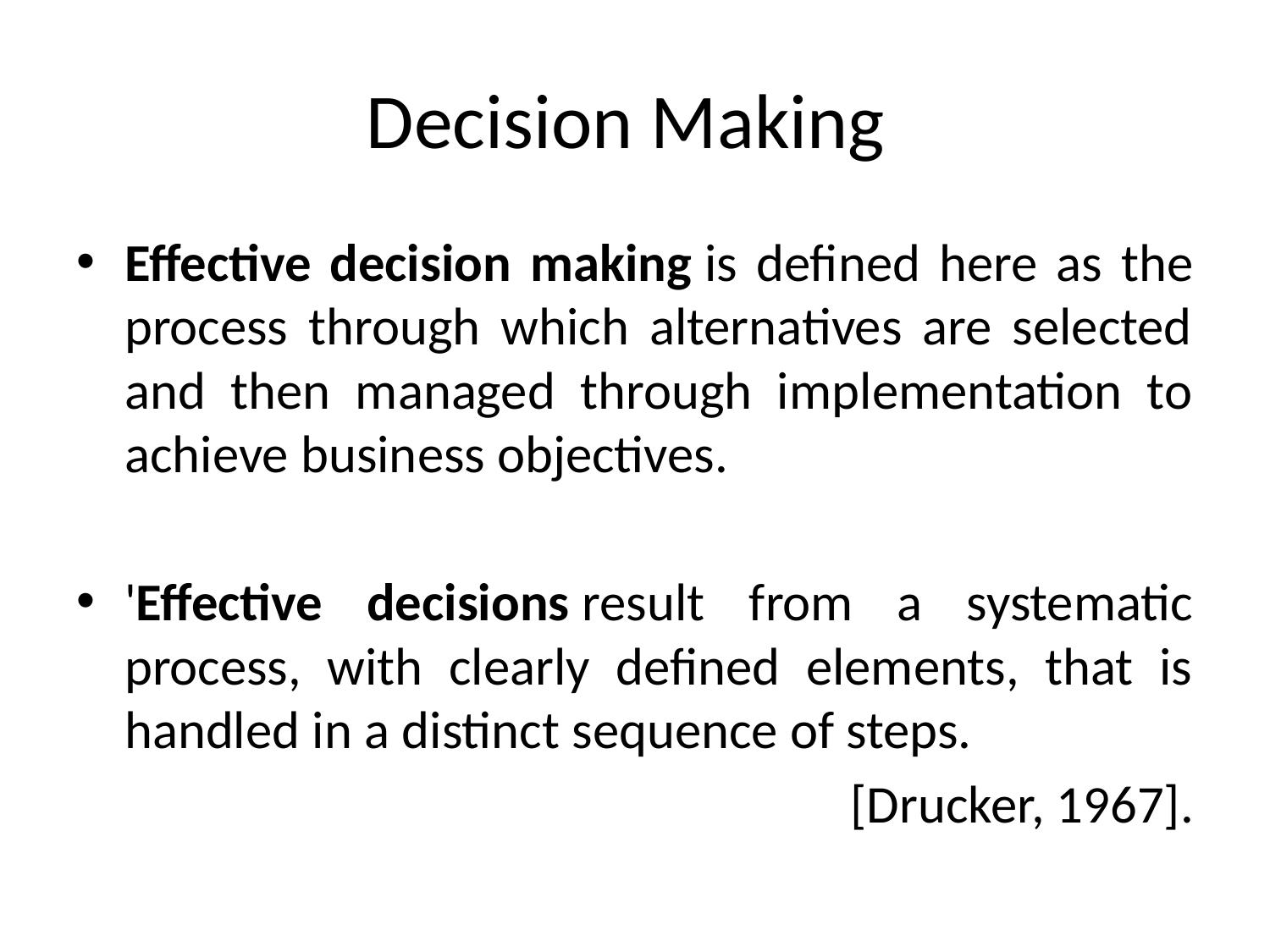

# Decision Making
Effective decision making is defined here as the process through which alternatives are selected and then managed through implementation to achieve business objectives.

'Effective decisions result from a systematic process, with clearly defined elements, that is handled in a distinct sequence of steps.
 [Drucker, 1967].